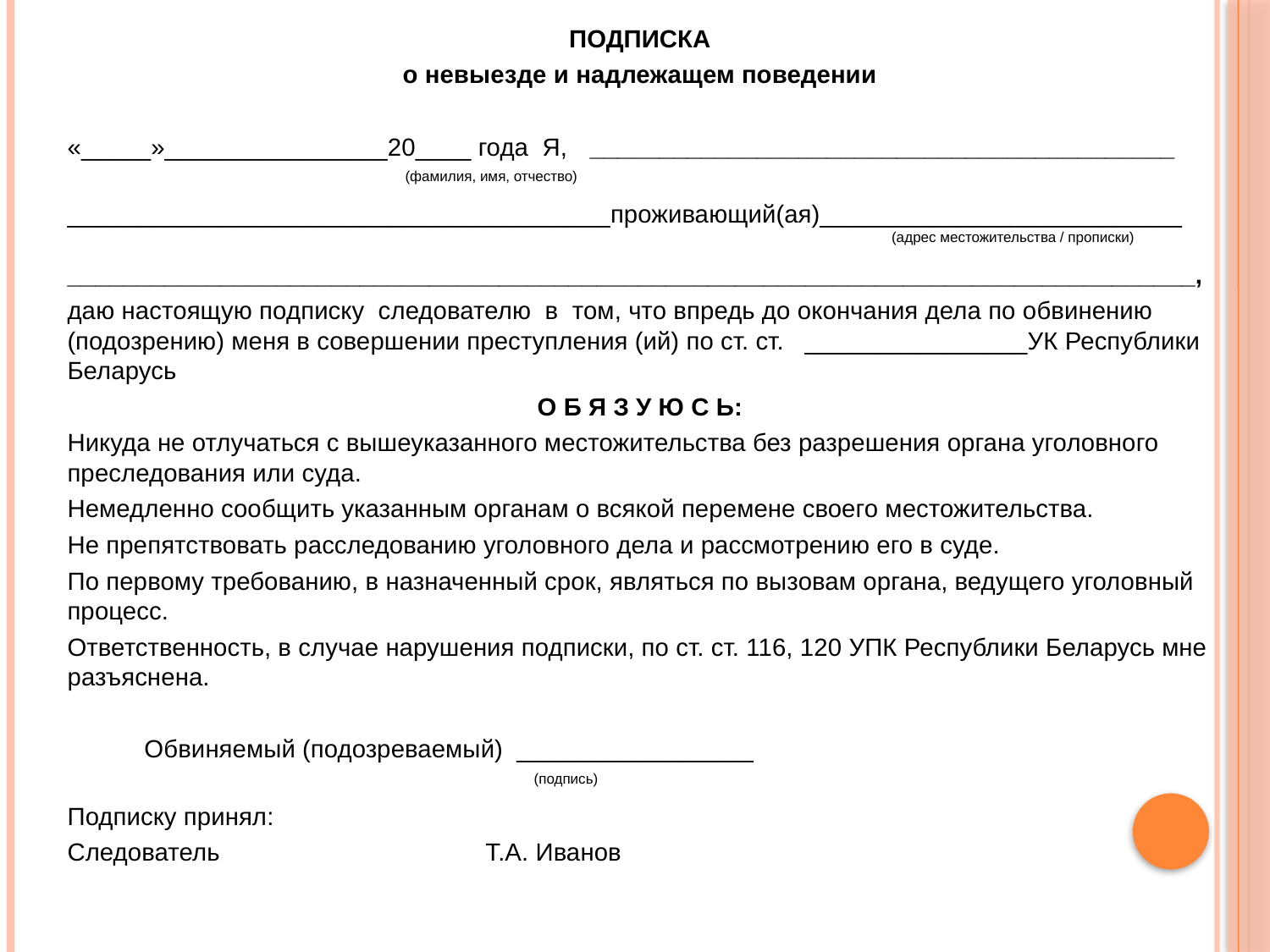

ПОДПИСКА
о невыезде и надлежащем поведении

«_____»________________20____ года  Я,   __________________________________________
                                                                                    (фамилия, имя, отчество)
_______________________________________проживающий(ая)__________________________                                                                                                                                                                                                           						(адрес местожительства / прописки)
_________________________________________________________________________________,
даю настоящую подписку  следователю  в  том, что впредь до окончания дела по обвинению (подозрению) меня в совершении преступления (ий) по ст. ст.   ________________УК Республики Беларусь
О Б Я З У Ю С Ь:
Никуда не отлучаться с вышеуказанного местожительства без разрешения органа уголовного преследования или суда.
Немедленно сообщить указанным органам о всякой перемене своего местожительства.
Не препятствовать расследованию уголовного дела и рассмотрению его в суде.
По первому требованию, в назначенный срок, являться по вызовам органа, ведущего уголовный процесс.
Ответственность, в случае нарушения подписки, по ст. ст. 116, 120 УПК Республики Беларусь мне разъяснена.

           Обвиняемый (подозреваемый)  _________________
                                                                                                                    (подпись)
Подписку принял:
Следователь                 				                 Т.А. Иванов